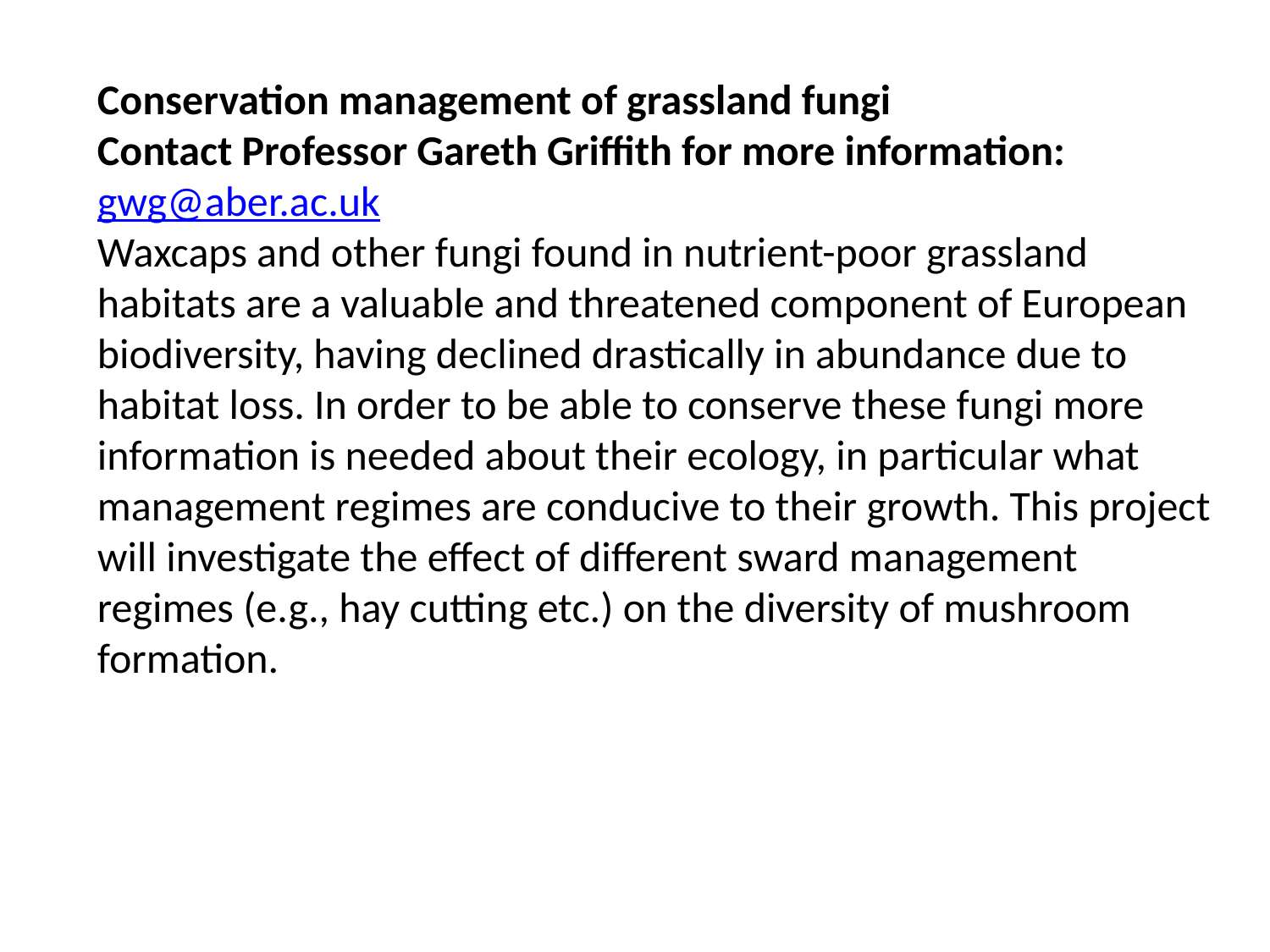

Conservation management of grassland fungi
Contact Professor Gareth Griffith for more information: gwg@aber.ac.uk
Waxcaps and other fungi found in nutrient-poor grassland habitats are a valuable and threatened component of European biodiversity, having declined drastically in abundance due to habitat loss. In order to be able to conserve these fungi more information is needed about their ecology, in particular what management regimes are conducive to their growth. This project will investigate the effect of different sward management regimes (e.g., hay cutting etc.) on the diversity of mushroom formation.